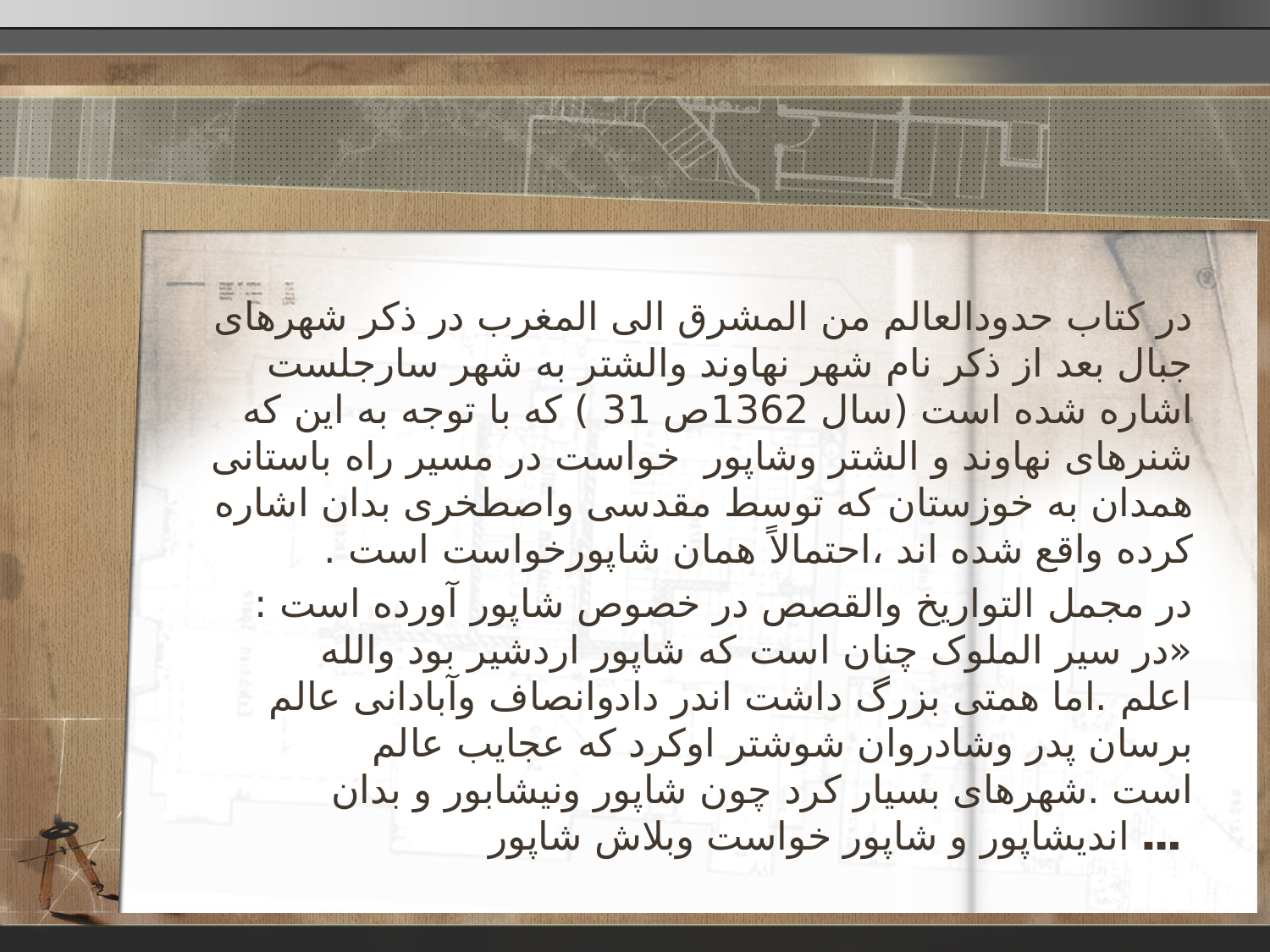

در کتاب حدودالعالم من المشرق الی المغرب در ذکر شهرهای جبال بعد از ذکر نام شهر نهاوند والشتر به شهر سارجلست اشاره شده است (سال 1362ص 31 ) که با توجه به این که شنرهای نهاوند و الشتر وشاپور  خواست در مسیر راه باستانی همدان به خوزستان که توسط مقدسی واصطخری بدان اشاره کرده واقع شده اند ،احتمالاً همان شاپورخواست است .
در مجمل التواریخ والقصص در خصوص شاپور آورده است : «در سیر الملوک چنان است که شاپور اردشیر بود والله اعلم .اما همتی بزرگ داشت اندر دادوانصاف وآبادانی عالم برسان پدر وشادروان شوشتر اوکرد که عجایب عالم است .شهرهای بسیار کرد چون شاپور ونیشابور و بدان اندیشاپور و شاپور خواست وبلاش شاپور ...